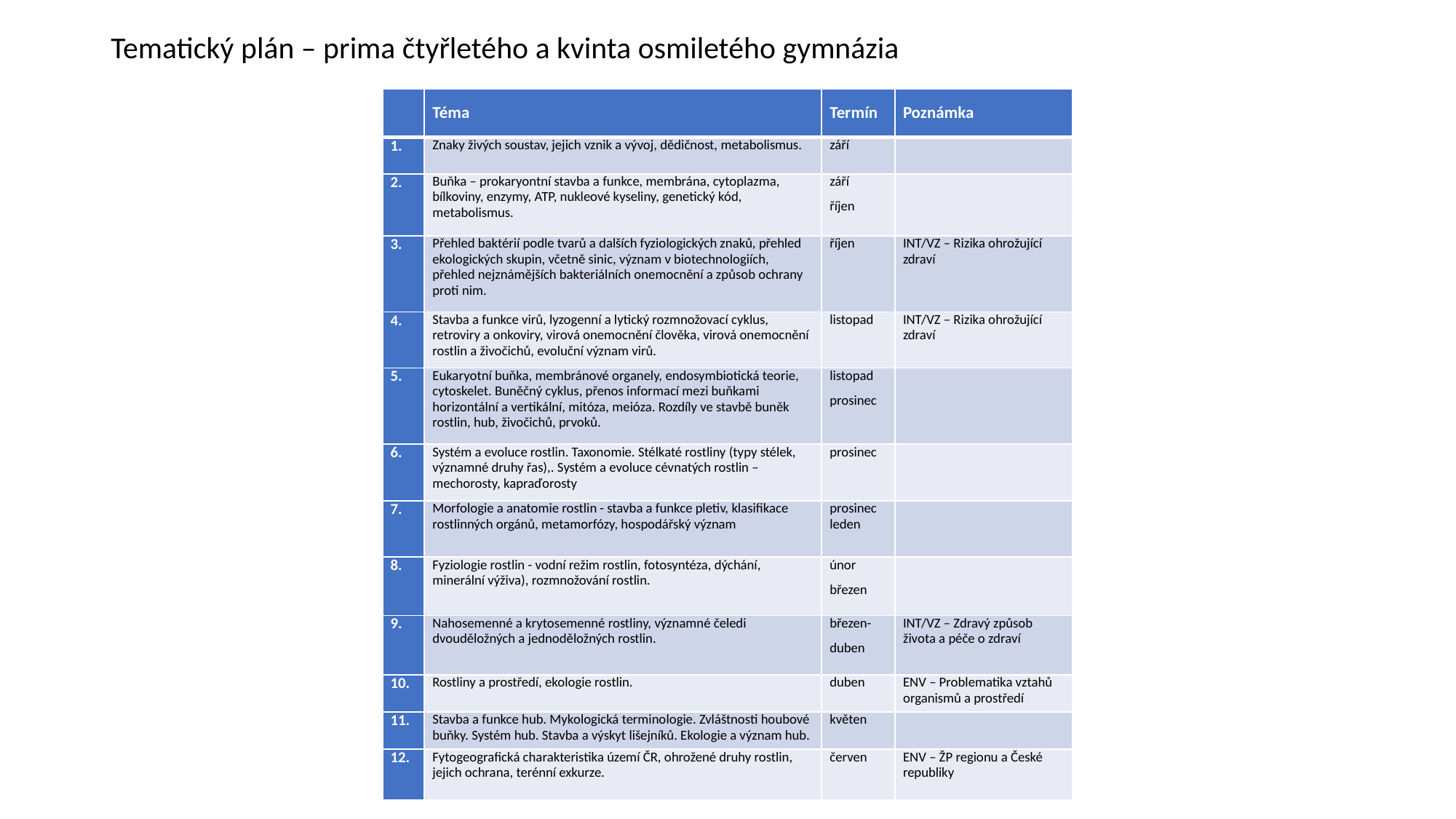

# Tematický plán – prima čtyřletého a kvinta osmiletého gymnázia
|  | Téma | Termín | Poznámka |
| --- | --- | --- | --- |
| 1. | Znaky živých soustav, jejich vznik a vývoj, dědičnost, metabolismus. | září |  |
| 2. | Buňka – prokaryontní stavba a funkce, membrána, cytoplazma, bílkoviny, enzymy, ATP, nukleové kyseliny, genetický kód, metabolismus. | září říjen |  |
| 3. | Přehled baktérií podle tvarů a dalších fyziologických znaků, přehled ekologických skupin, včetně sinic, význam v biotechnologiích, přehled nejznámějších bakteriálních onemocnění a způsob ochrany proti nim. | říjen | INT/VZ – Rizika ohrožující zdraví |
| 4. | Stavba a funkce virů, lyzogenní a lytický rozmnožovací cyklus, retroviry a onkoviry, virová onemocnění člověka, virová onemocnění rostlin a živočichů, evoluční význam virů. | listopad | INT/VZ – Rizika ohrožující zdraví |
| 5. | Eukaryotní buňka, membránové organely, endosymbiotická teorie, cytoskelet. Buněčný cyklus, přenos informací mezi buňkami horizontální a vertikální, mitóza, meióza. Rozdíly ve stavbě buněk rostlin, hub, živočichů, prvoků. | listopad prosinec |  |
| 6. | Systém a evoluce rostlin. Taxonomie. Stélkaté rostliny (typy stélek, významné druhy řas),. Systém a evoluce cévnatých rostlin – mechorosty, kapraďorosty | prosinec |  |
| 7. | Morfologie a anatomie rostlin - stavba a funkce pletiv, klasifikace rostlinných orgánů, metamorfózy, hospodářský význam | prosinec leden |  |
| 8. | Fyziologie rostlin - vodní režim rostlin, fotosyntéza, dýchání, minerální výživa), rozmnožování rostlin. | únor březen |  |
| 9. | Nahosemenné a krytosemenné rostliny, významné čeledi dvouděložných a jednoděložných rostlin. | březen- duben | INT/VZ – Zdravý způsob života a péče o zdraví |
| 10. | Rostliny a prostředí, ekologie rostlin. | duben | ENV – Problematika vztahů organismů a prostředí |
| 11. | Stavba a funkce hub. Mykologická terminologie. Zvláštnosti houbové buňky. Systém hub. Stavba a výskyt lišejníků. Ekologie a význam hub. | květen |  |
| 12. | Fytogeografická charakteristika území ČR, ohrožené druhy rostlin, jejich ochrana, terénní exkurze. | červen | ENV – ŽP regionu a České republiky |